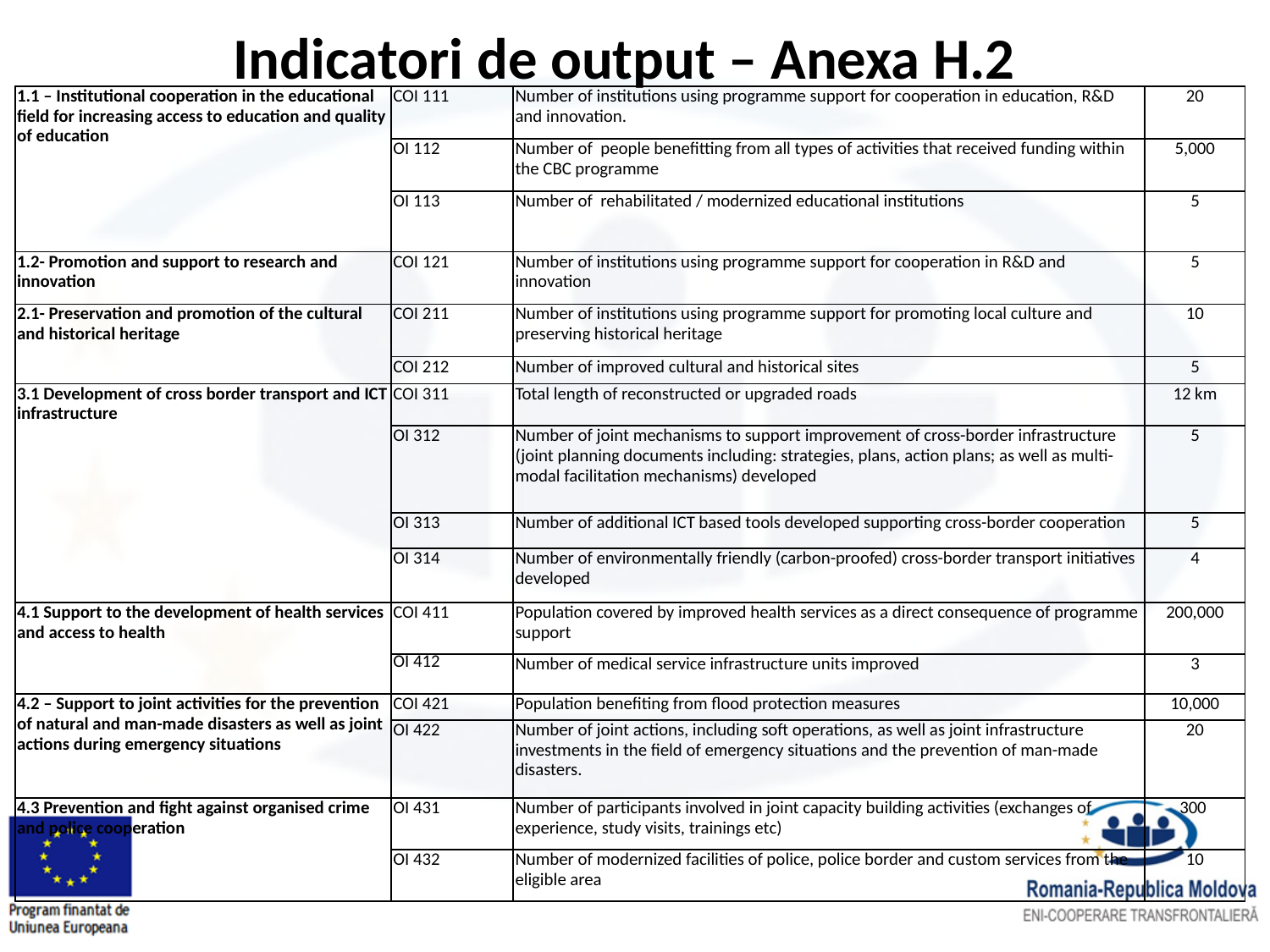

# Indicatori de output – Anexa H.2
| 1.1 – Institutional cooperation in the educational field for increasing access to education and quality of education | COI 111 | Number of institutions using programme support for cooperation in education, R&D and innovation. | 20 |
| --- | --- | --- | --- |
|  | OI 112 | Number of people benefitting from all types of activities that received funding within the CBC programme | 5,000 |
|  | OI 113 | Number of rehabilitated / modernized educational institutions | 5 |
| 1.2- Promotion and support to research and innovation | COI 121 | Number of institutions using programme support for cooperation in R&D and innovation | 5 |
| 2.1- Preservation and promotion of the cultural and historical heritage | COI 211 | Number of institutions using programme support for promoting local culture and preserving historical heritage | 10 |
|  | COI 212 | Number of improved cultural and historical sites | 5 |
| 3.1 Development of cross border transport and ICT infrastructure | COI 311 | Total length of reconstructed or upgraded roads | 12 km |
|  | OI 312 | Number of joint mechanisms to support improvement of cross-border infrastructure (joint planning documents including: strategies, plans, action plans; as well as multi-modal facilitation mechanisms) developed | 5 |
|  | OI 313 | Number of additional ICT based tools developed supporting cross-border cooperation | 5 |
|  | OI 314 | Number of environmentally friendly (carbon-proofed) cross-border transport initiatives developed | 4 |
| 4.1 Support to the development of health services and access to health | COI 411 | Population covered by improved health services as a direct consequence of programme support | 200,000 |
|  | OI 412 | Number of medical service infrastructure units improved | 3 |
| 4.2 – Support to joint activities for the prevention of natural and man-made disasters as well as joint actions during emergency situations | COI 421 | Population benefiting from flood protection measures | 10,000 |
|  | OI 422 | Number of joint actions, including soft operations, as well as joint infrastructure investments in the field of emergency situations and the prevention of man-made disasters. | 20 |
| 4.3 Prevention and fight against organised crime and police cooperation | OI 431 | Number of participants involved in joint capacity building activities (exchanges of experience, study visits, trainings etc) | 300 |
|  | OI 432 | Number of modernized facilities of police, police border and custom services from the eligible area | 10 |